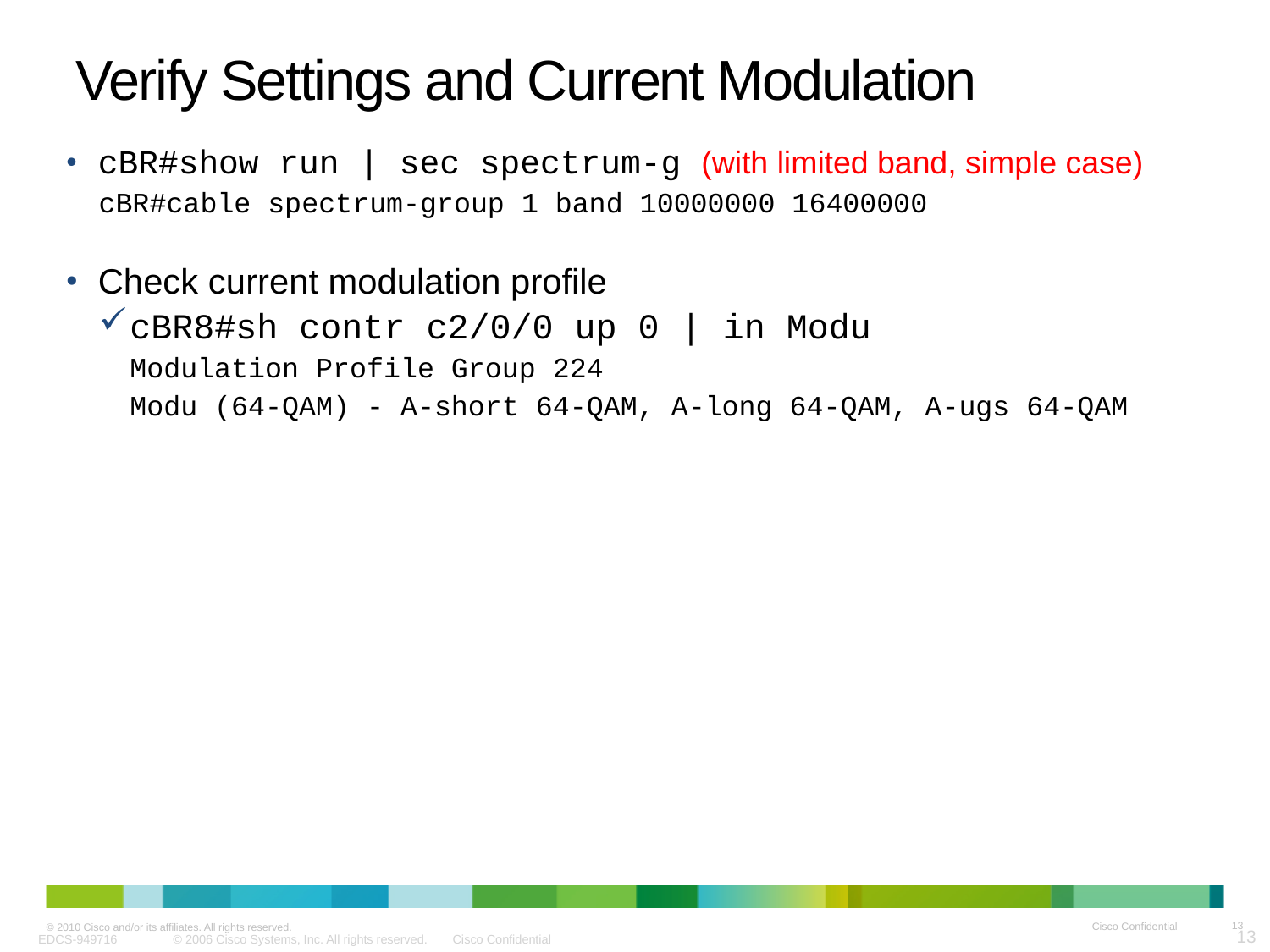

# Verify Settings and Current Modulation
cBR#show run | sec spectrum-g (with limited band, simple case)
cBR#cable spectrum-group 1 band 10000000 16400000
Check current modulation profile
cBR8#sh contr c2/0/0 up 0 | in Modu
Modulation Profile Group 224
Modu (64-QAM) - A-short 64-QAM, A-long 64-QAM, A-ugs 64-QAM